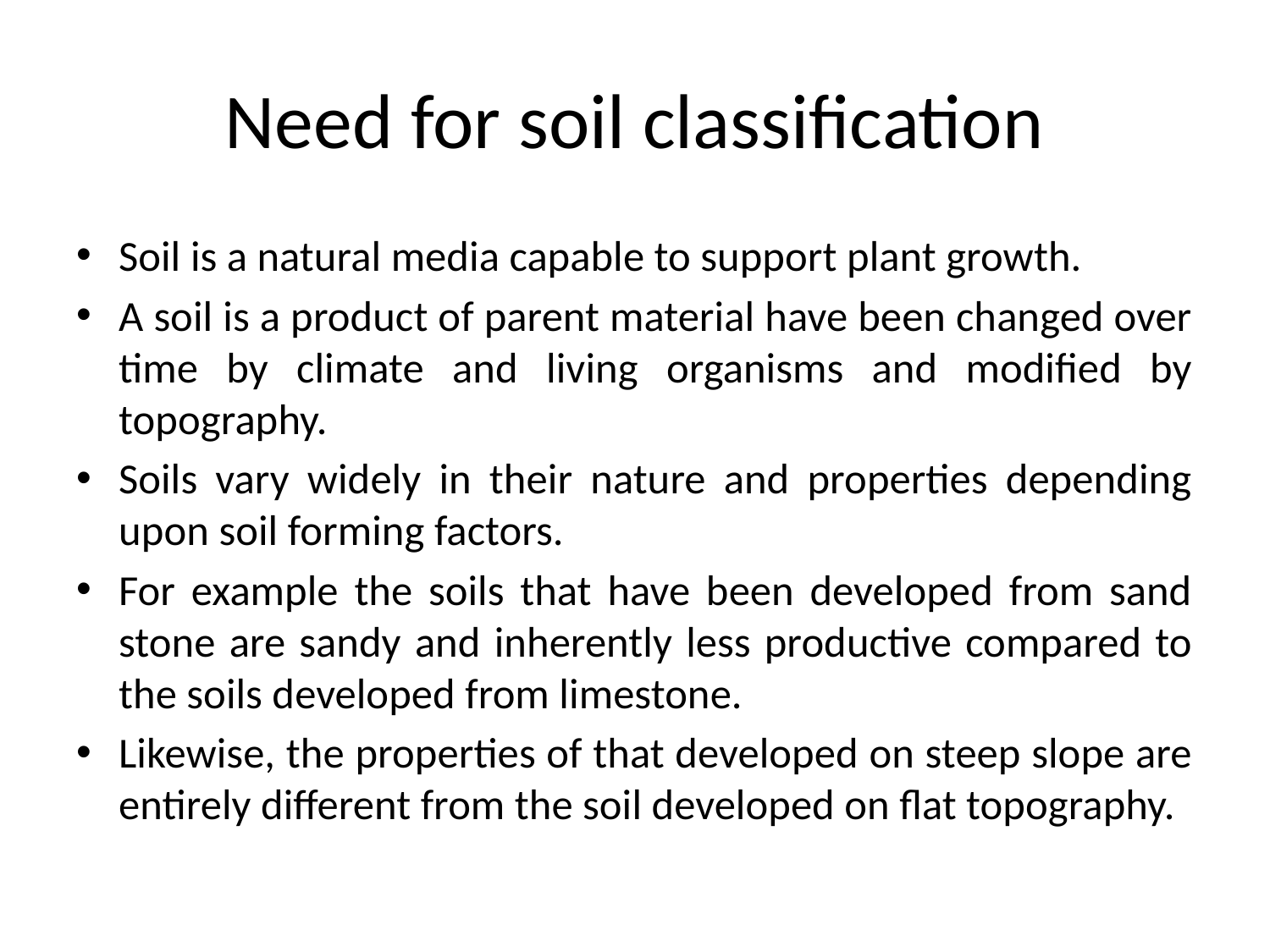

# Need for soil classification
Soil is a natural media capable to support plant growth.
A soil is a product of parent material have been changed over time by climate and living organisms and modified by topography.
Soils vary widely in their nature and properties depending upon soil forming factors.
For example the soils that have been developed from sand stone are sandy and inherently less productive compared to the soils developed from limestone.
Likewise, the properties of that developed on steep slope are entirely different from the soil developed on flat topography.